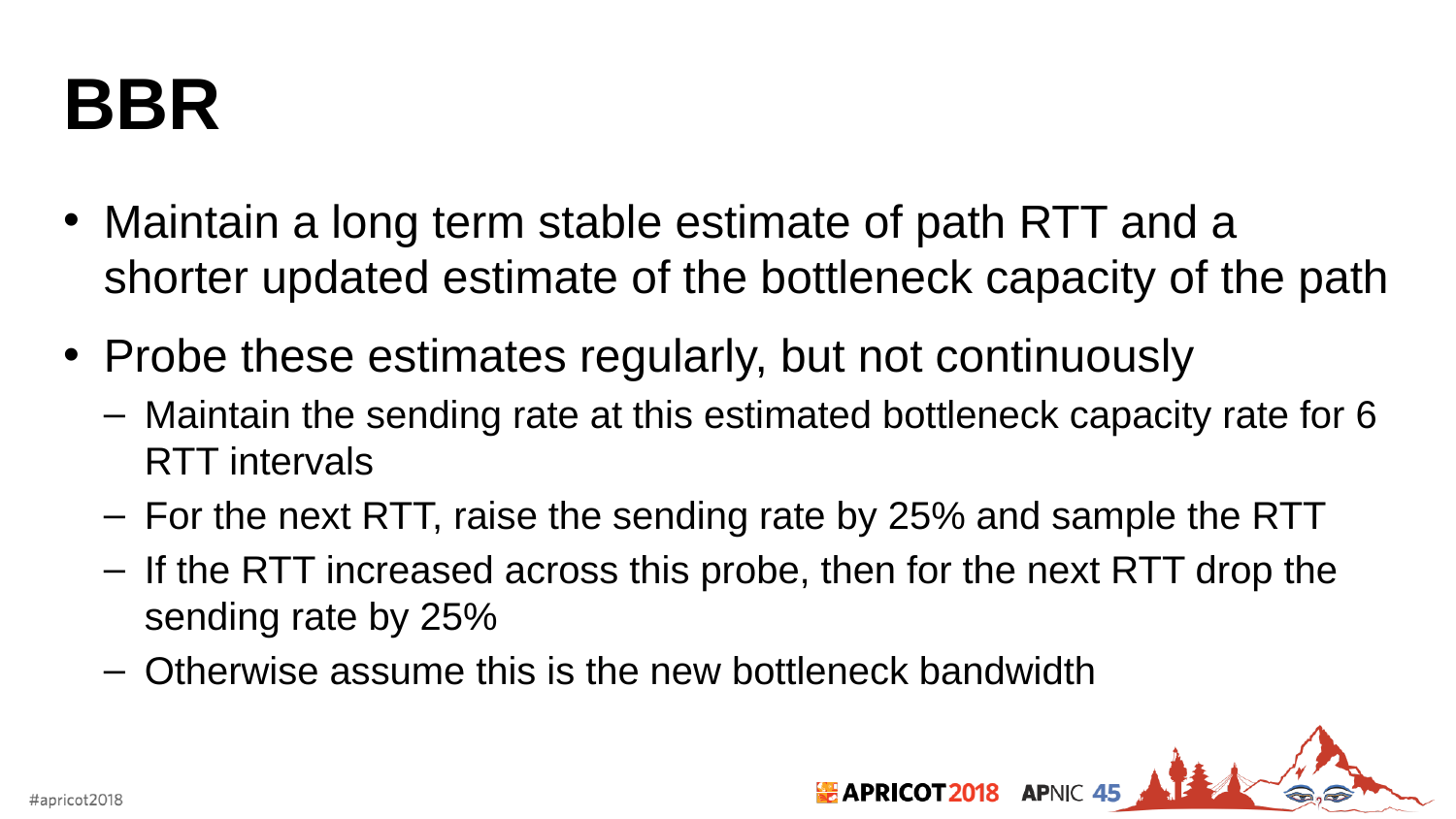

# BBR
Maintain a long term stable estimate of path RTT and a shorter updated estimate of the bottleneck capacity of the path
Probe these estimates regularly, but not continuously
Maintain the sending rate at this estimated bottleneck capacity rate for 6 RTT intervals
For the next RTT, raise the sending rate by 25% and sample the RTT
If the RTT increased across this probe, then for the next RTT drop the sending rate by 25%
Otherwise assume this is the new bottleneck bandwidth